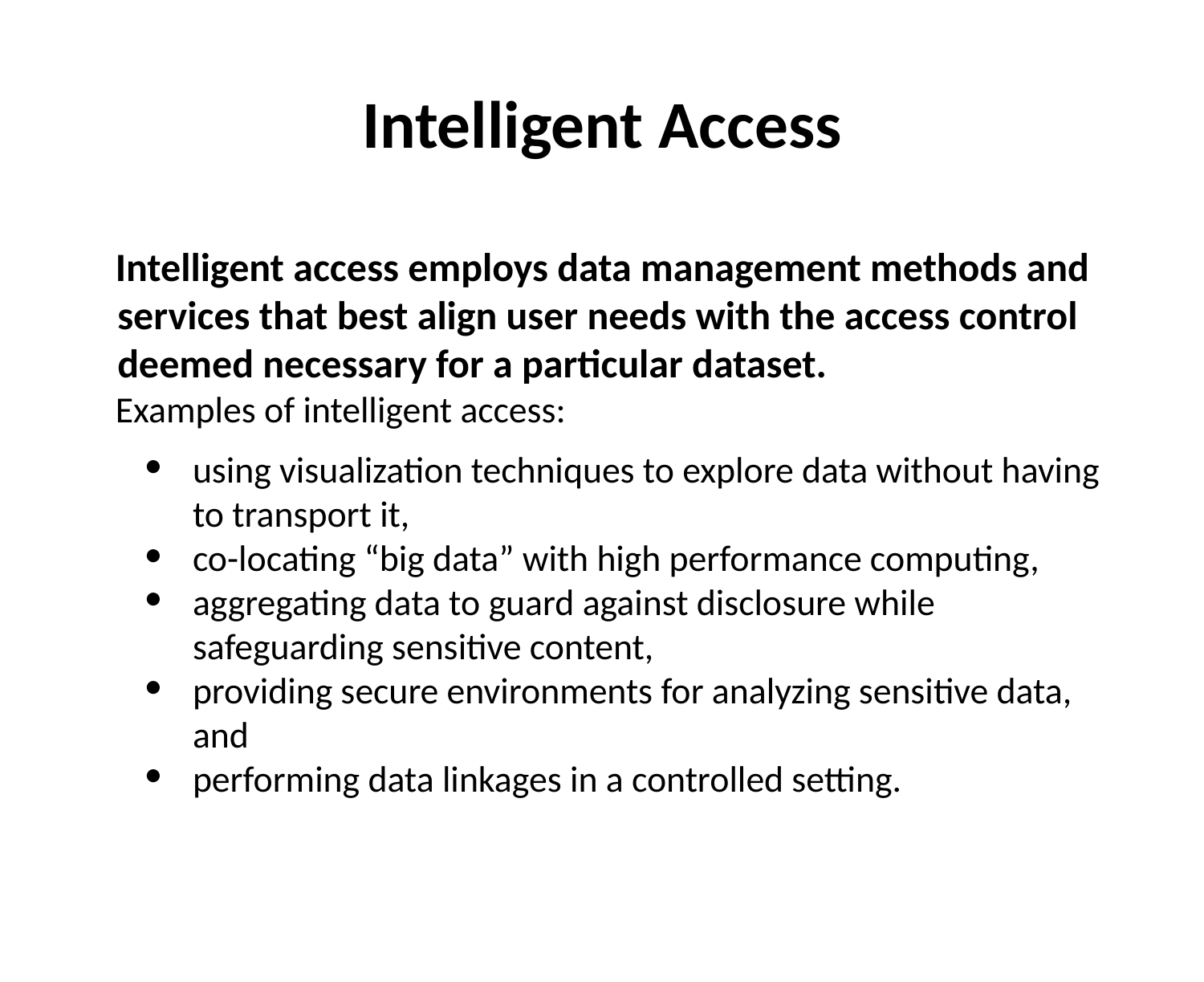

# Intelligent Access
  Intelligent access employs data management methods and services that best align user needs with the access control deemed necessary for a particular dataset.
  Examples of intelligent access:
using visualization techniques to explore data without having to transport it,
co-locating “big data” with high performance computing,
aggregating data to guard against disclosure while safeguarding sensitive content,
providing secure environments for analyzing sensitive data, and
performing data linkages in a controlled setting.